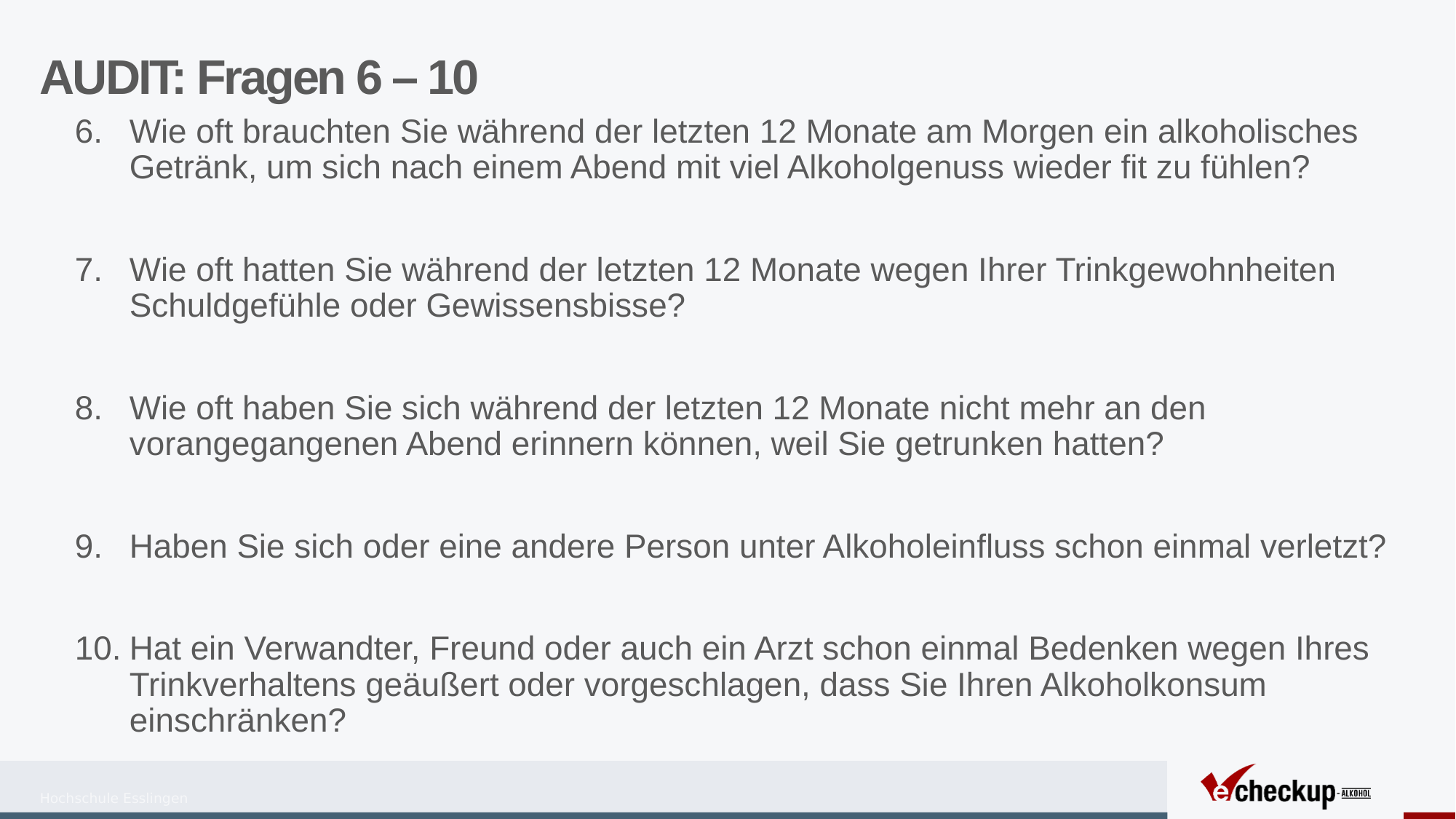

# AUDIT: Fragen 6 – 10
Wie oft brauchten Sie während der letzten 12 Monate am Morgen ein alkoholisches Getränk, um sich nach einem Abend mit viel Alkoholgenuss wieder fit zu fühlen?

Wie oft hatten Sie während der letzten 12 Monate wegen Ihrer Trinkgewohnheiten Schuldgefühle oder Gewissensbisse?

Wie oft haben Sie sich während der letzten 12 Monate nicht mehr an den vorangegangenen Abend erinnern können, weil Sie getrunken hatten?

Haben Sie sich oder eine andere Person unter Alkoholeinfluss schon einmal verletzt?

Hat ein Verwandter, Freund oder auch ein Arzt schon einmal Bedenken wegen Ihres Trinkverhaltens geäußert oder vorgeschlagen, dass Sie Ihren Alkoholkonsum einschränken?

Hochschule Esslingen